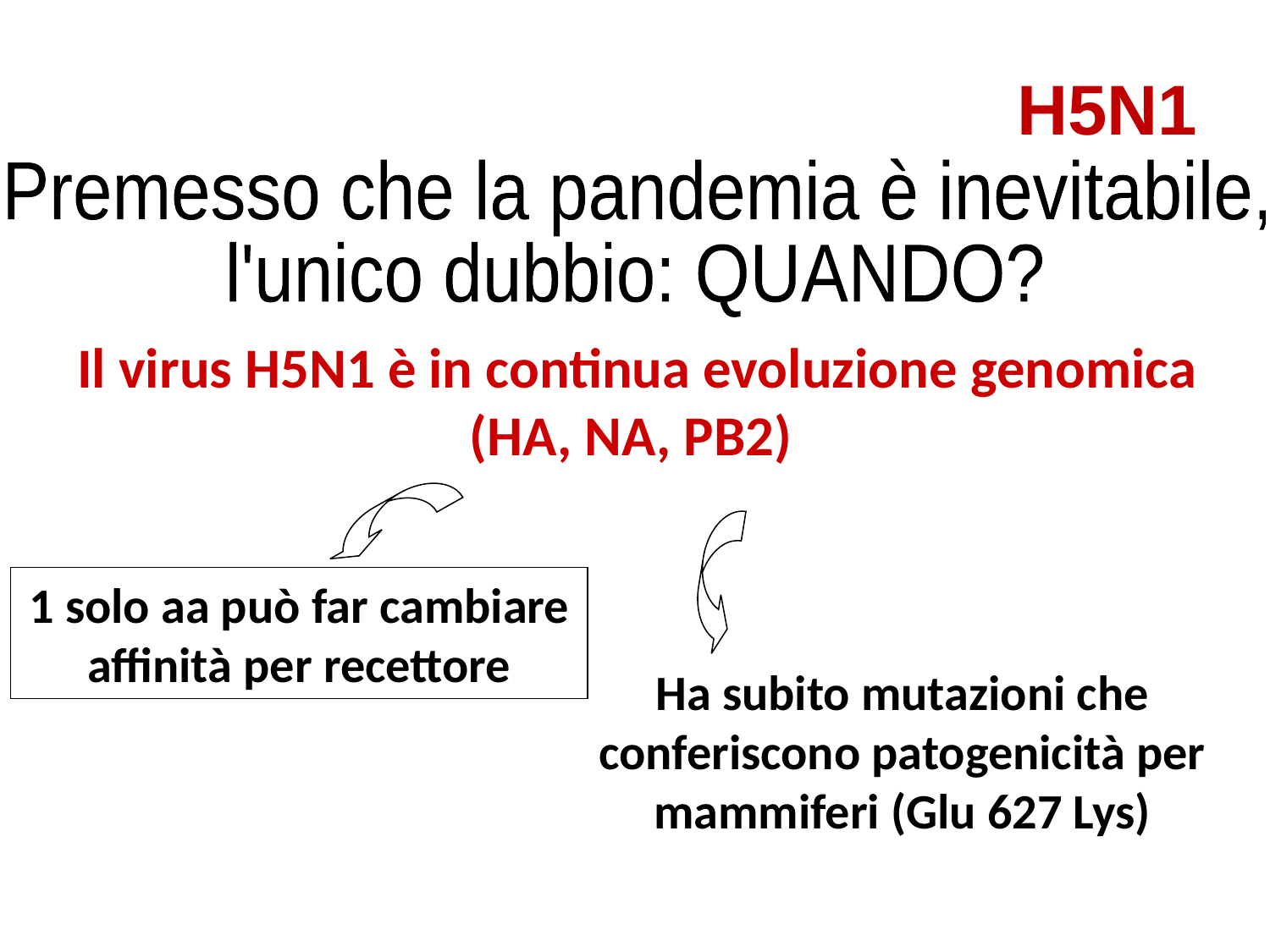

H5N1
Premesso che la pandemia è inevitabile,
l'unico dubbio: QUANDO?
Il virus H5N1 è in continua evoluzione genomica
(HA, NA, PB2)

1 solo aa può far cambiare
affinità per recettore
Ha subito mutazioni che conferiscono patogenicità per mammiferi (Glu 627 Lys)